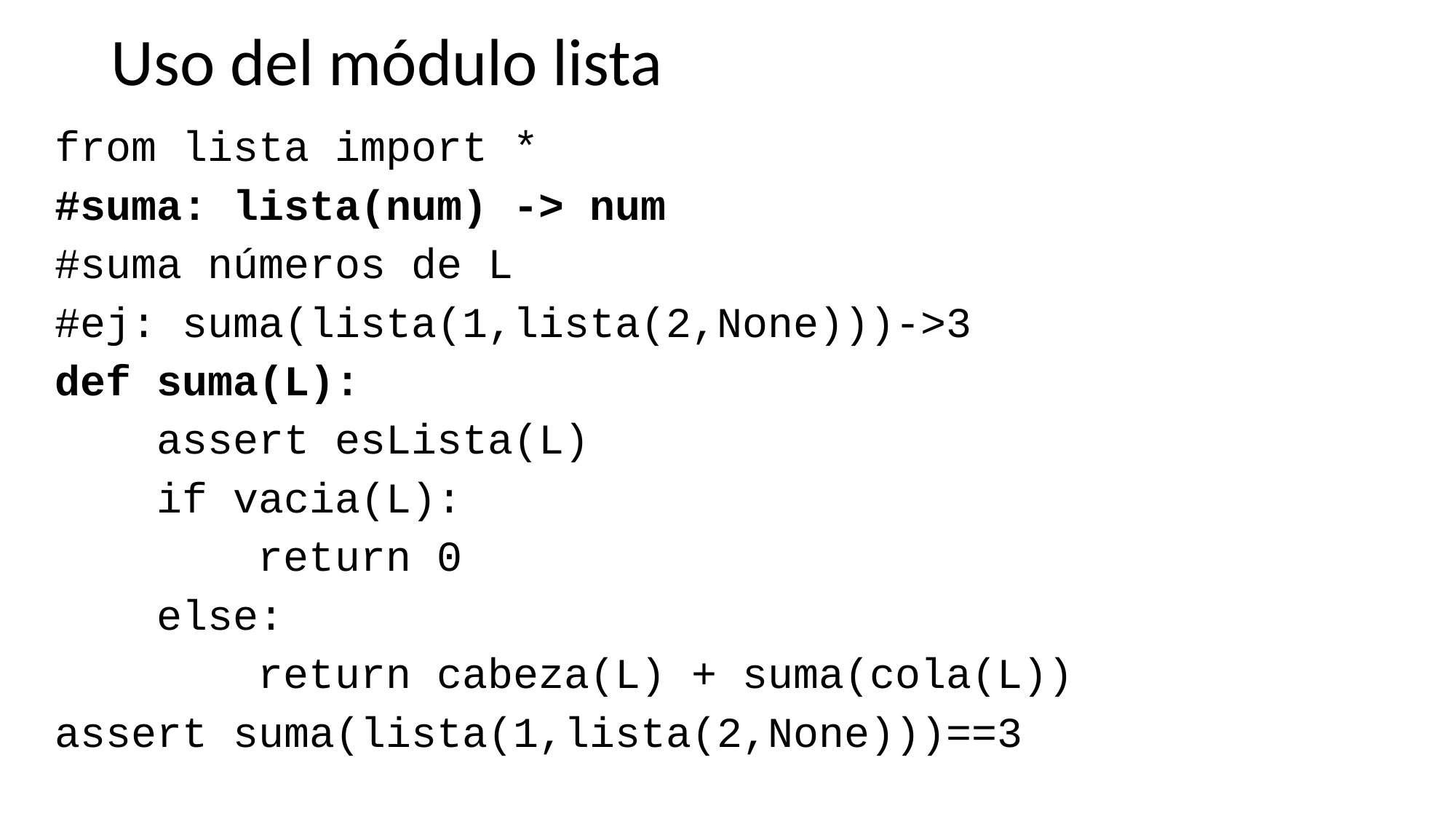

# Uso del módulo lista
from lista import *
#suma: lista(num) -> num
#suma números de L
#ej: suma(lista(1,lista(2,None)))->3
def suma(L):
    assert esLista(L)
    if vacia(L):
        return 0
    else:
        return cabeza(L) + suma(cola(L))
assert suma(lista(1,lista(2,None)))==3